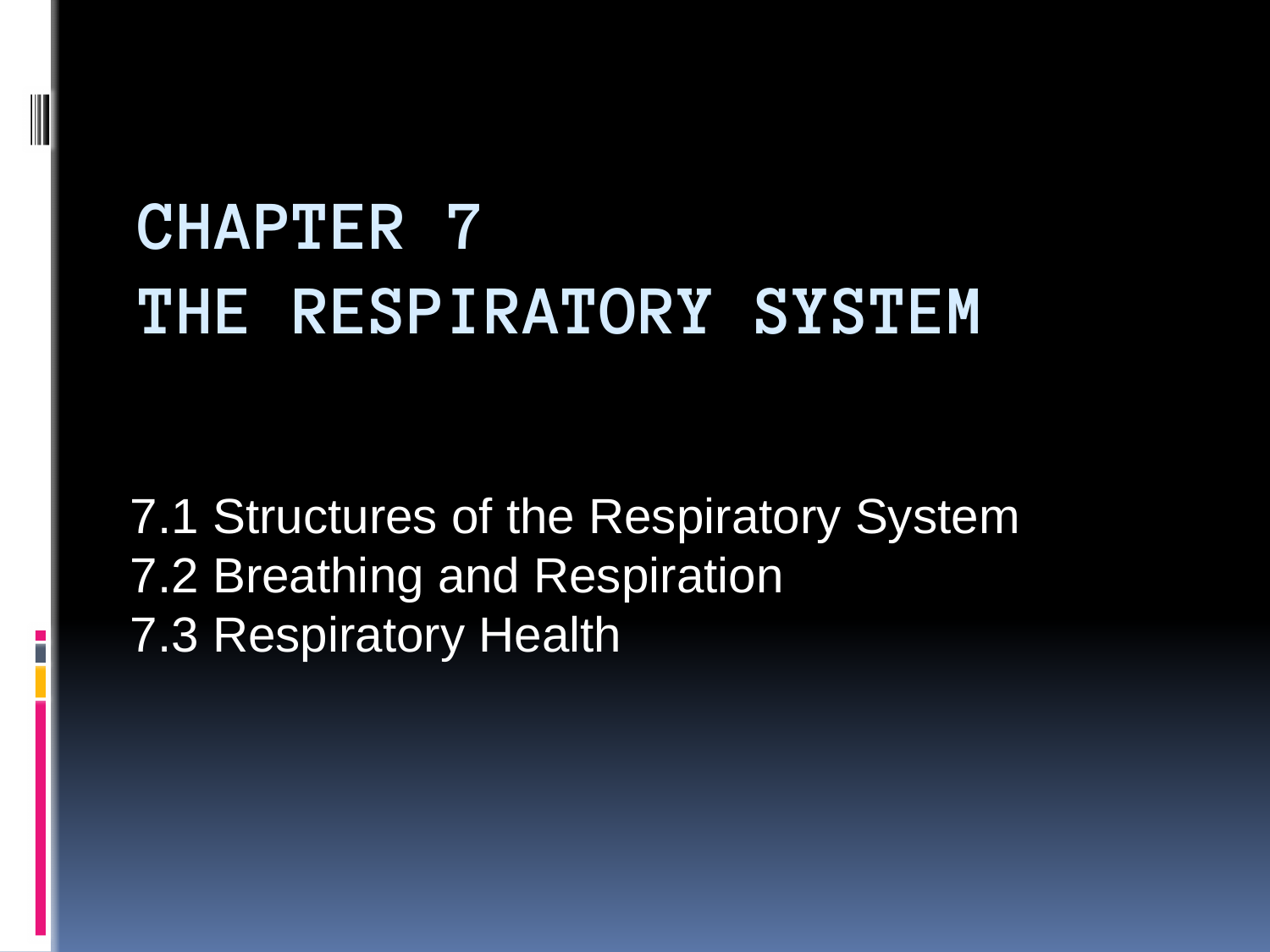

# Chapter 7 The Respiratory System
7.1 Structures of the Respiratory System
7.2 Breathing and Respiration
7.3 Respiratory Health